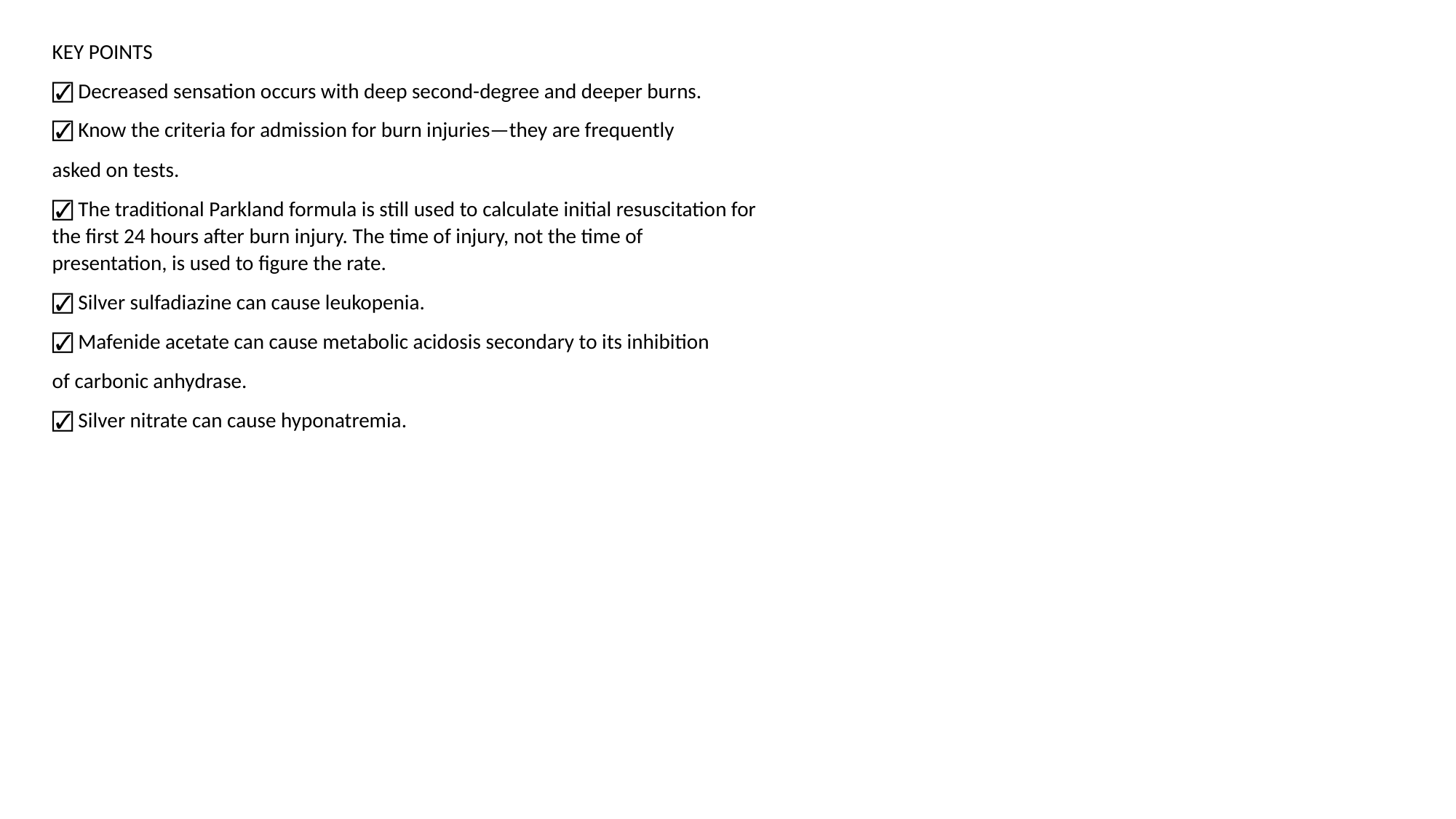

KEY POINTS
☑ Decreased sensation occurs with deep second-degree and deeper burns.
☑ Know the criteria for admission for burn injuries—they are frequently
asked on tests.
☑ The traditional Parkland formula is still used to calculate initial resuscitation for the first 24 hours after burn injury. The time of injury, not the time of presentation, is used to figure the rate.
☑ Silver sulfadiazine can cause leukopenia.
☑ Mafenide acetate can cause metabolic acidosis secondary to its inhibition
of carbonic anhydrase.
☑ Silver nitrate can cause hyponatremia.